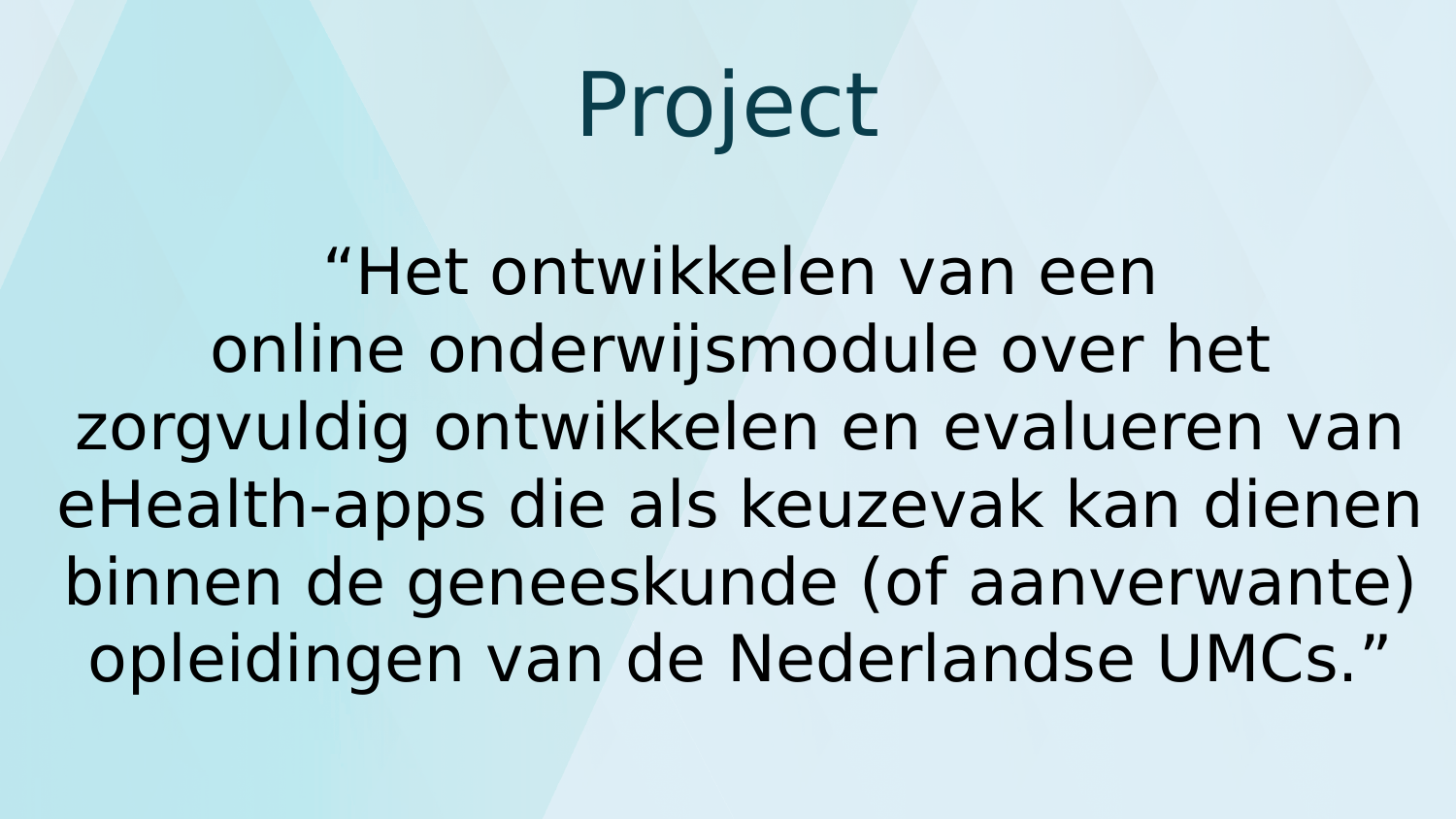

# Project
“Het ontwikkelen van een online onderwijsmodule over het zorgvuldig ontwikkelen en evalueren van eHealth-apps die als keuzevak kan dienen binnen de geneeskunde (of aanverwante) opleidingen van de Nederlandse UMCs.”